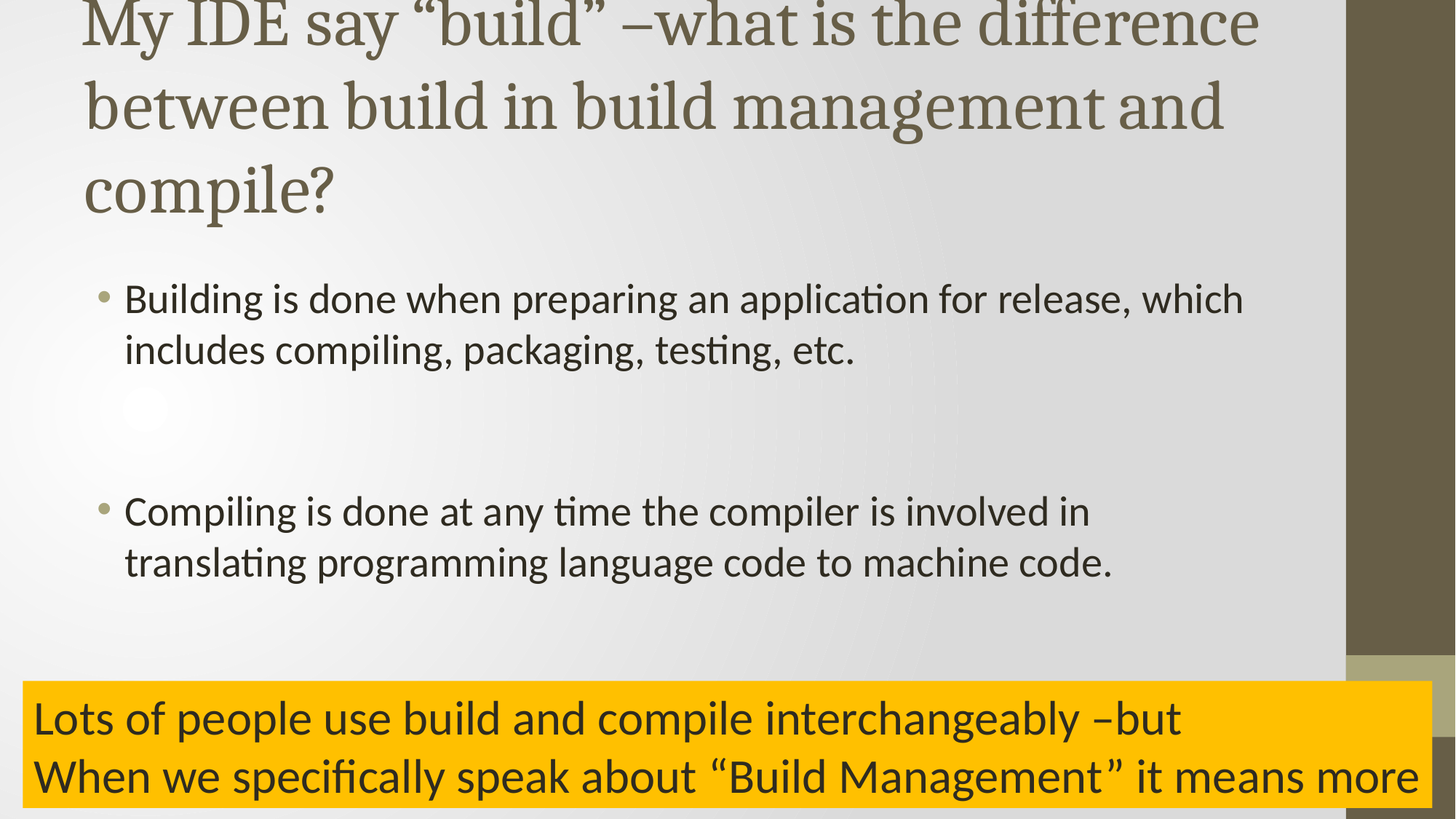

# My IDE say “build” –what is the difference between build in build management and compile?
Building is done when preparing an application for release, which includes compiling, packaging, testing, etc.
Compiling is done at any time the compiler is involved in translating programming language code to machine code.

Lots of people use build and compile interchangeably –but
When we specifically speak about “Build Management” it means more